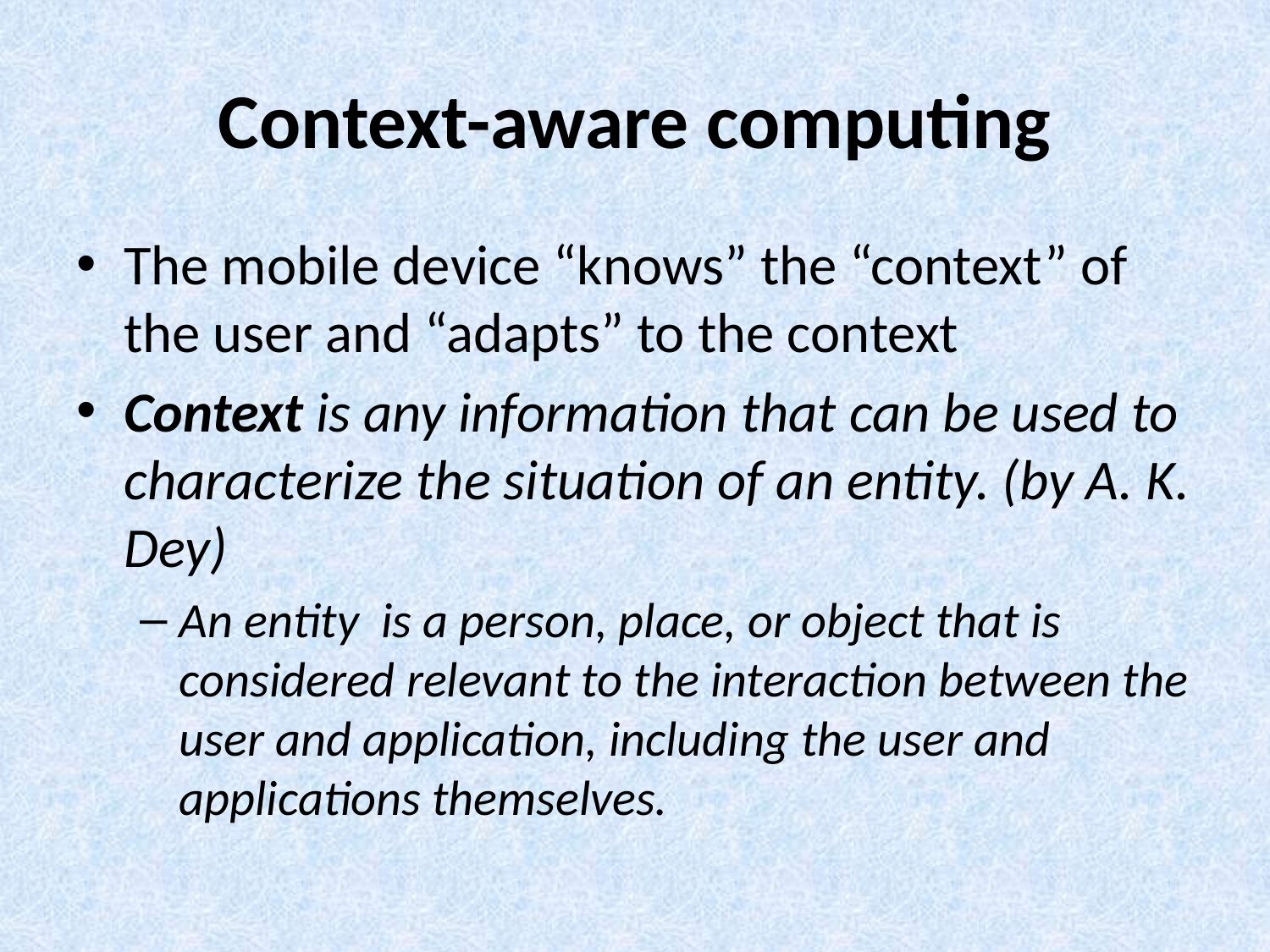

# Context-aware computing
The mobile device “knows” the “context” of the user and “adapts” to the context
Context is any information that can be used to characterize the situation of an entity. (by A. K. Dey)
An entity  is a person, place, or object that is considered relevant to the interaction between the user and application, including the user and applications themselves.